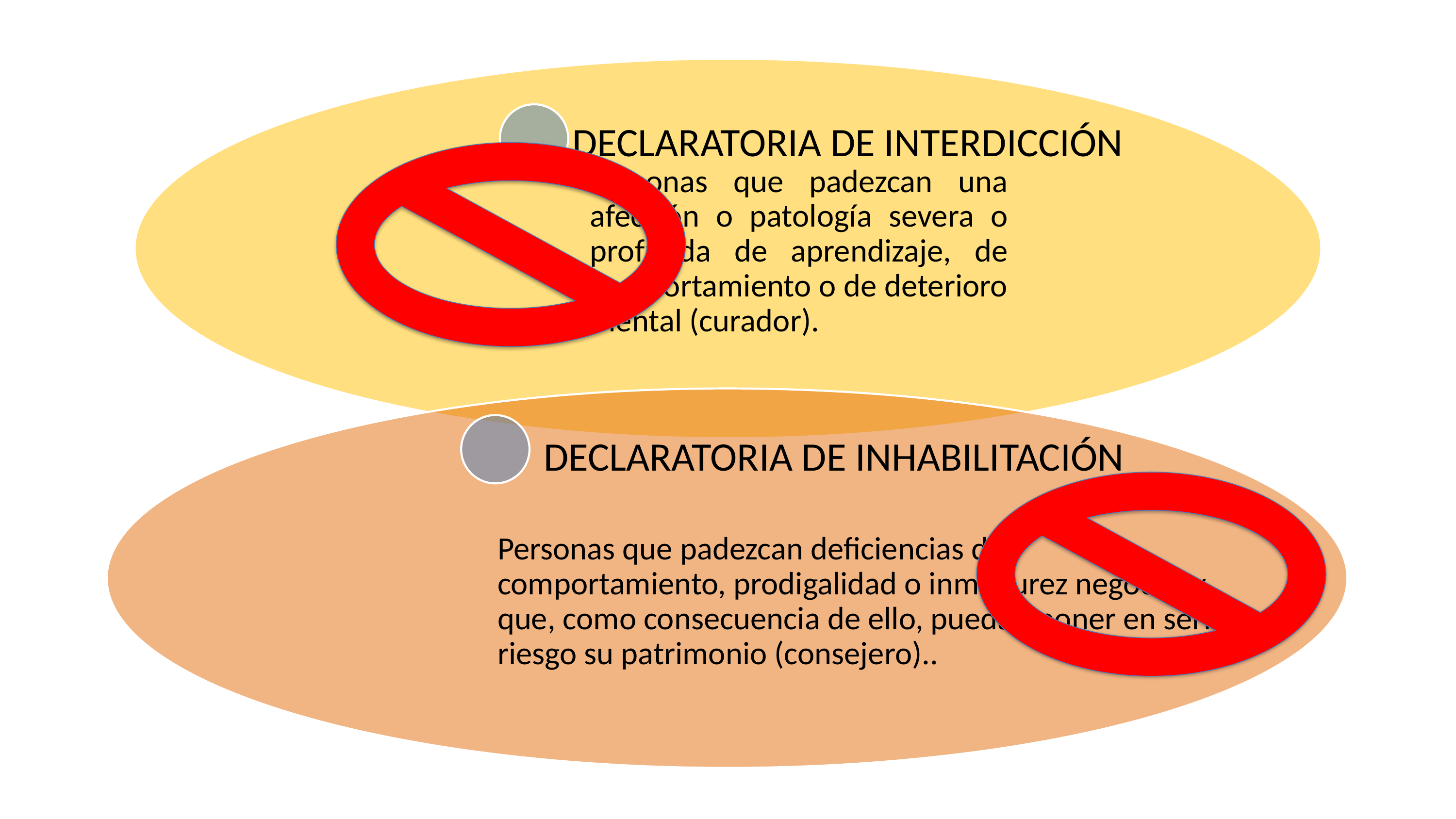

DECLARATORIA DE INTERDICCIÓN
Personas que padezcan una afección o patología severa o profunda de aprendizaje, de comportamiento o de deterioro mental (curador).
DECLARATORIA DE INHABILITACIÓN
Personas que padezcan deficiencias de comportamiento, prodigalidad o inmadurez negocial y que, como consecuencia de ello, puedan poner en serio riesgo su patrimonio (consejero)..